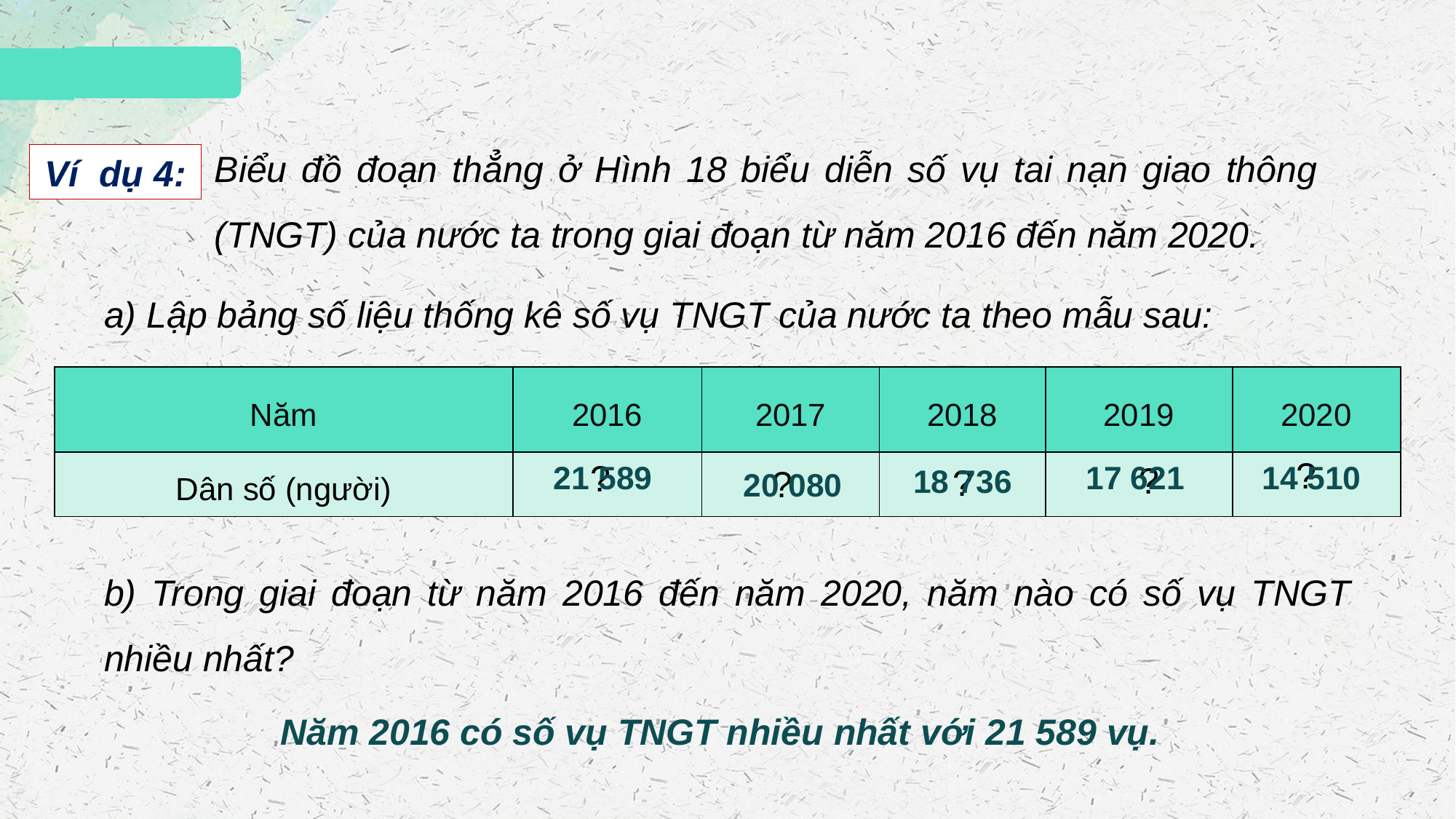

Biểu đồ đoạn thẳng ở Hình 18 biểu diễn số vụ tai nạn giao thông (TNGT) của nước ta trong giai đoạn từ năm 2016 đến năm 2020.
Ví  dụ 4:
a) Lập bảng số liệu thống kê số vụ TNGT của nước ta theo mẫu sau:
| Năm | 2016 | 2017 | 2018 | 2019 | 2020 |
| --- | --- | --- | --- | --- | --- |
| Dân số (người) |  |  |  |  |  |
?
?
17 621
14 510
21 589
?
?
18 736
?
20 080
b) Trong giai đoạn từ năm 2016 đến năm 2020, năm nào có số vụ TNGT nhiều nhất?
Năm 2016 có số vụ TNGT nhiều nhất với 21 589 vụ.